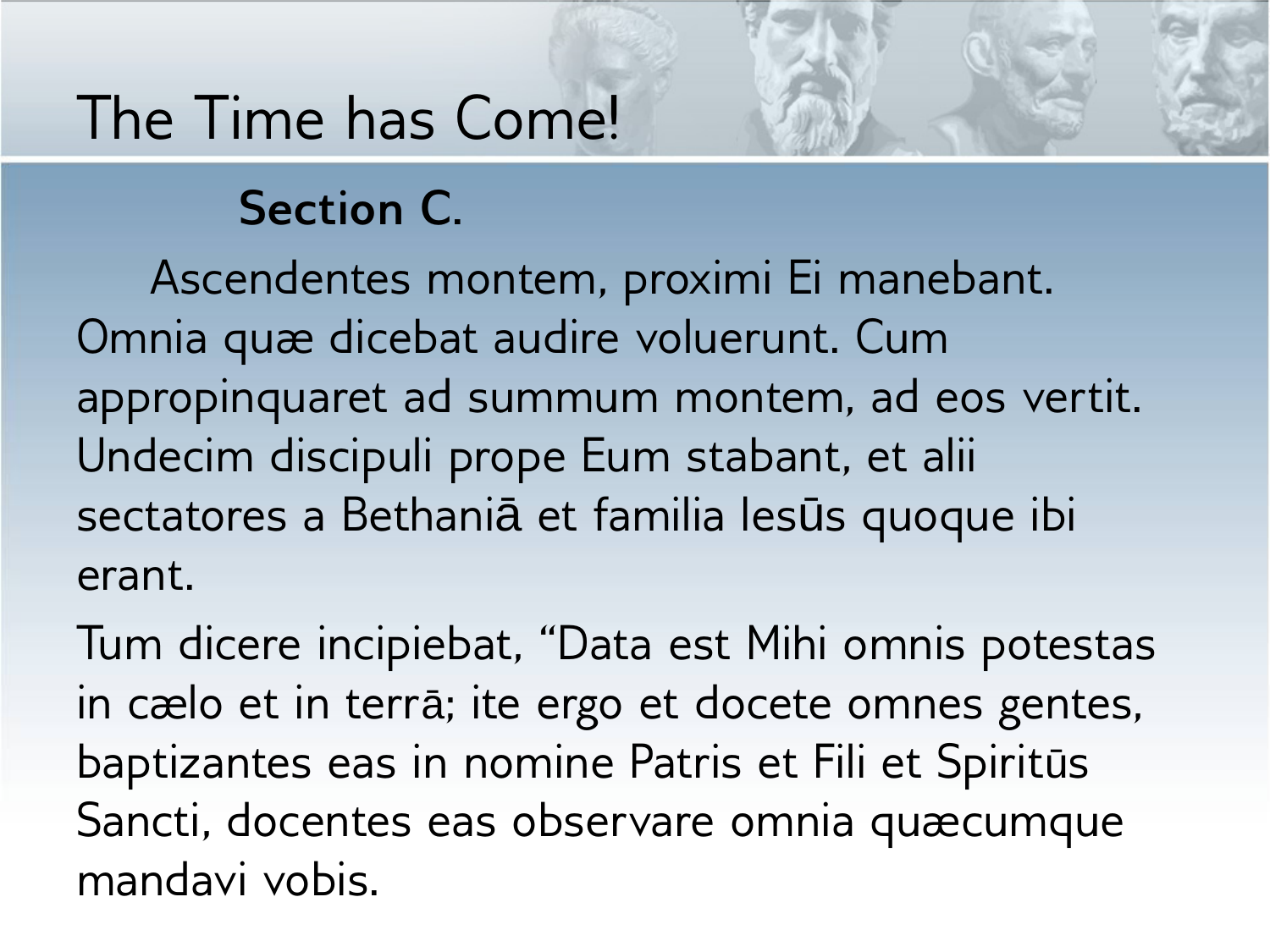

# The Time has Come!
           Section C.
     Ascendentes montem, proximi Ei manebant. Omnia quae dicebat audire voluerunt. Cum appropinquaret ad summum montem, ad eos vertit. Undecim discipuli prope Eum stabant, et alii sectatores a Bethaniā et familia Iesūs quoque ibi erant.
Tum dicere incipiebat, “Data est Mihi omnis potestas in caelo et in terrā; ite ergo et docete omnes gentes, baptizantes eas in nomine Patris et Fili et Spiritūs Sancti, docentes eas observare omnia quaecumque mandavi vobis.